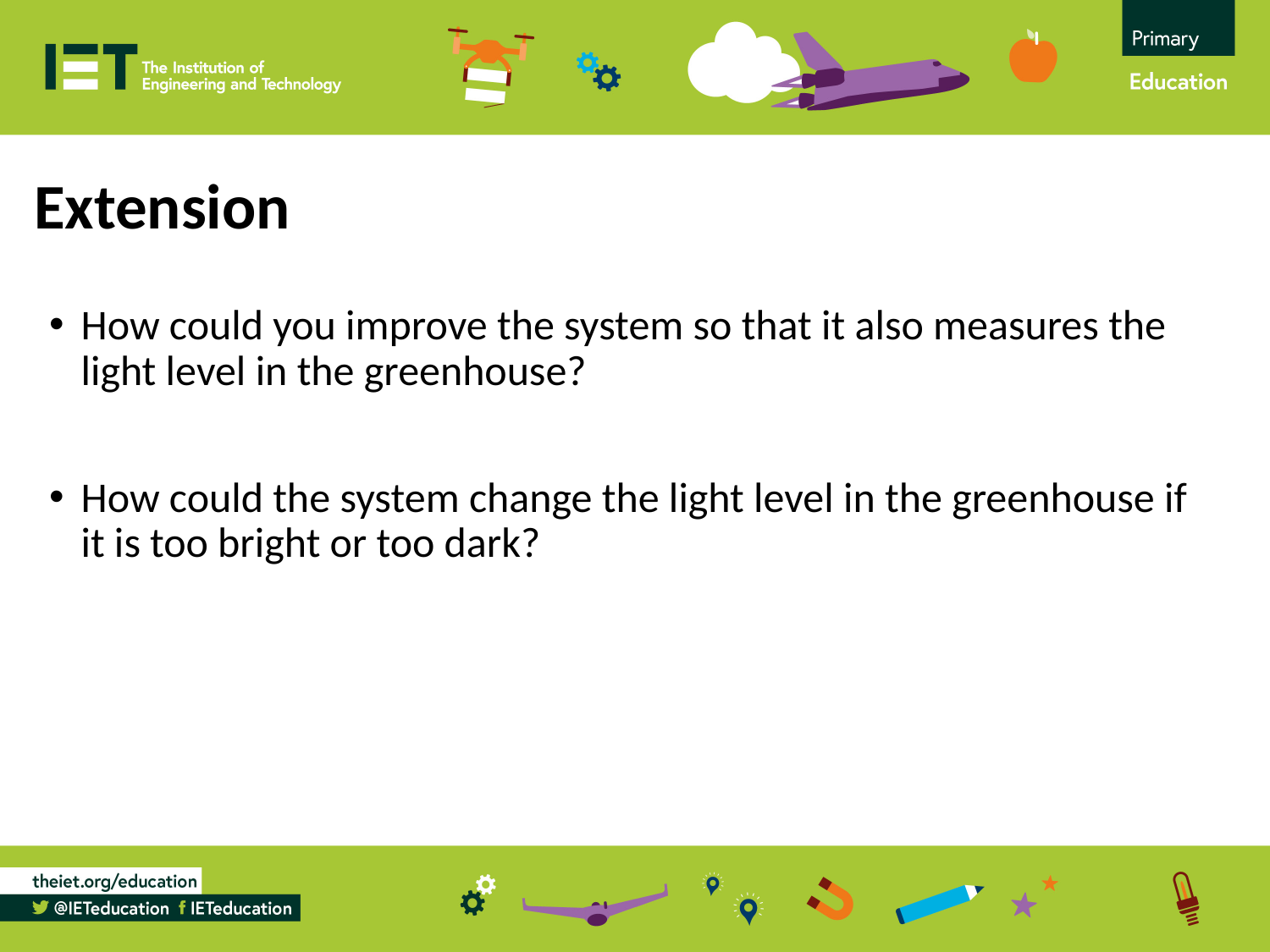

Extension
How could you improve the system so that it also measures the light level in the greenhouse?

How could the system change the light level in the greenhouse if it is too bright or too dark?